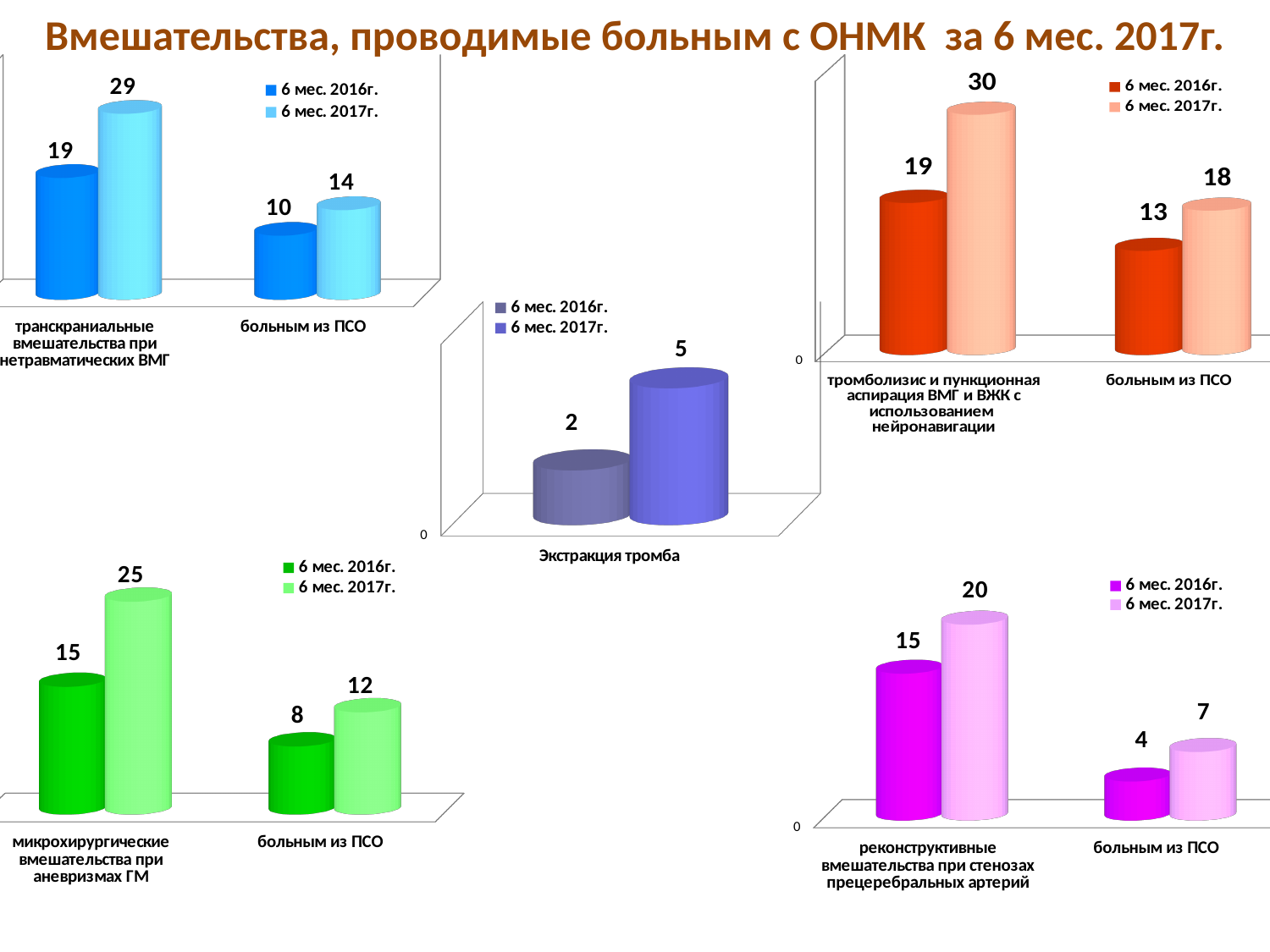

# Вмешательства, проводимые больным с ОНМК  за 6 мес. 2017г.

[unsupported chart]

[unsupported chart]

[unsupported chart]

[unsupported chart]

[unsupported chart]